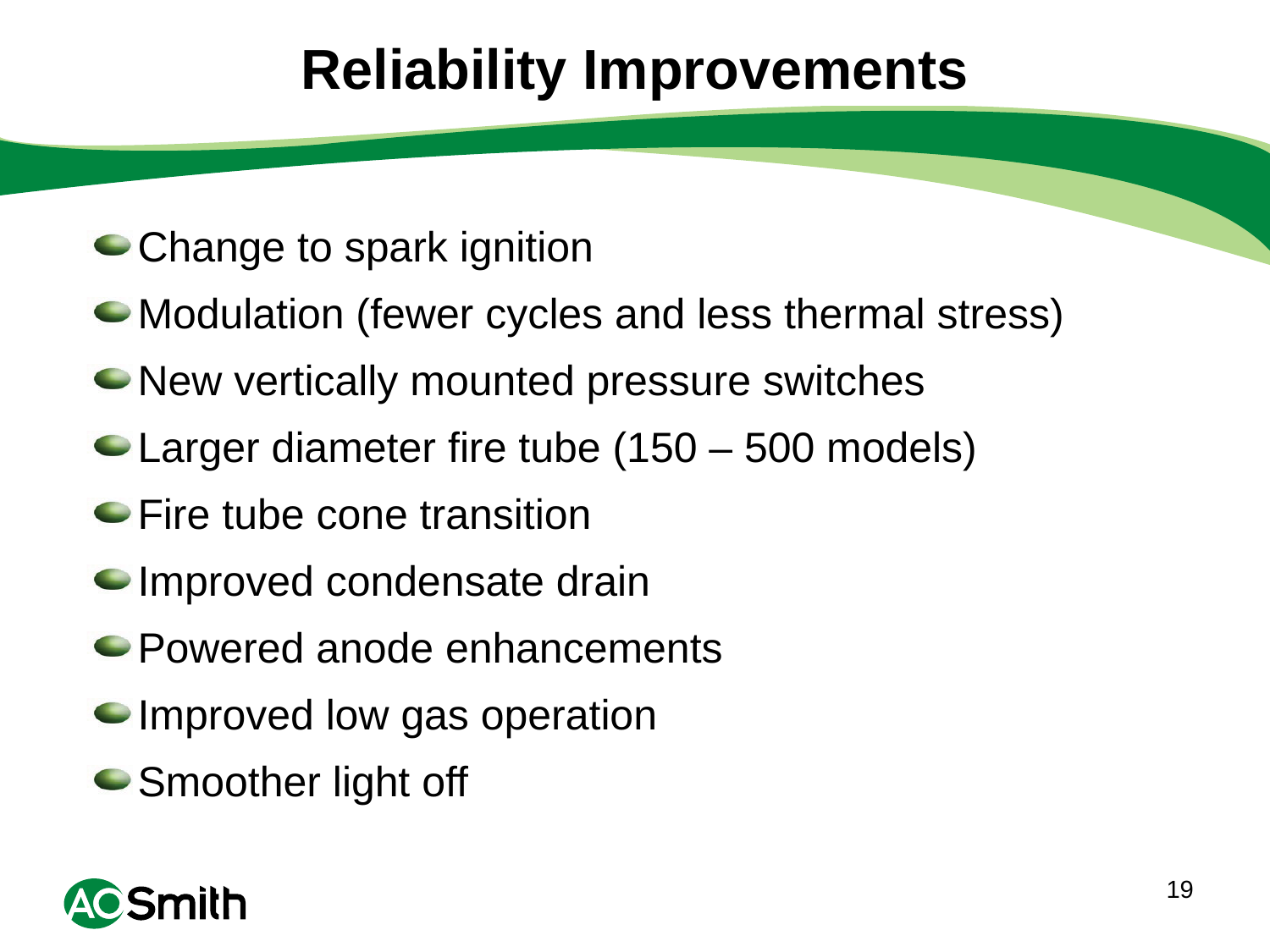

# Reliability Improvements
Change to spark ignition
Modulation (fewer cycles and less thermal stress)
New vertically mounted pressure switches
Larger diameter fire tube (150 – 500 models)
Fire tube cone transition
Improved condensate drain
Powered anode enhancements
Improved low gas operation
Smoother light off

19